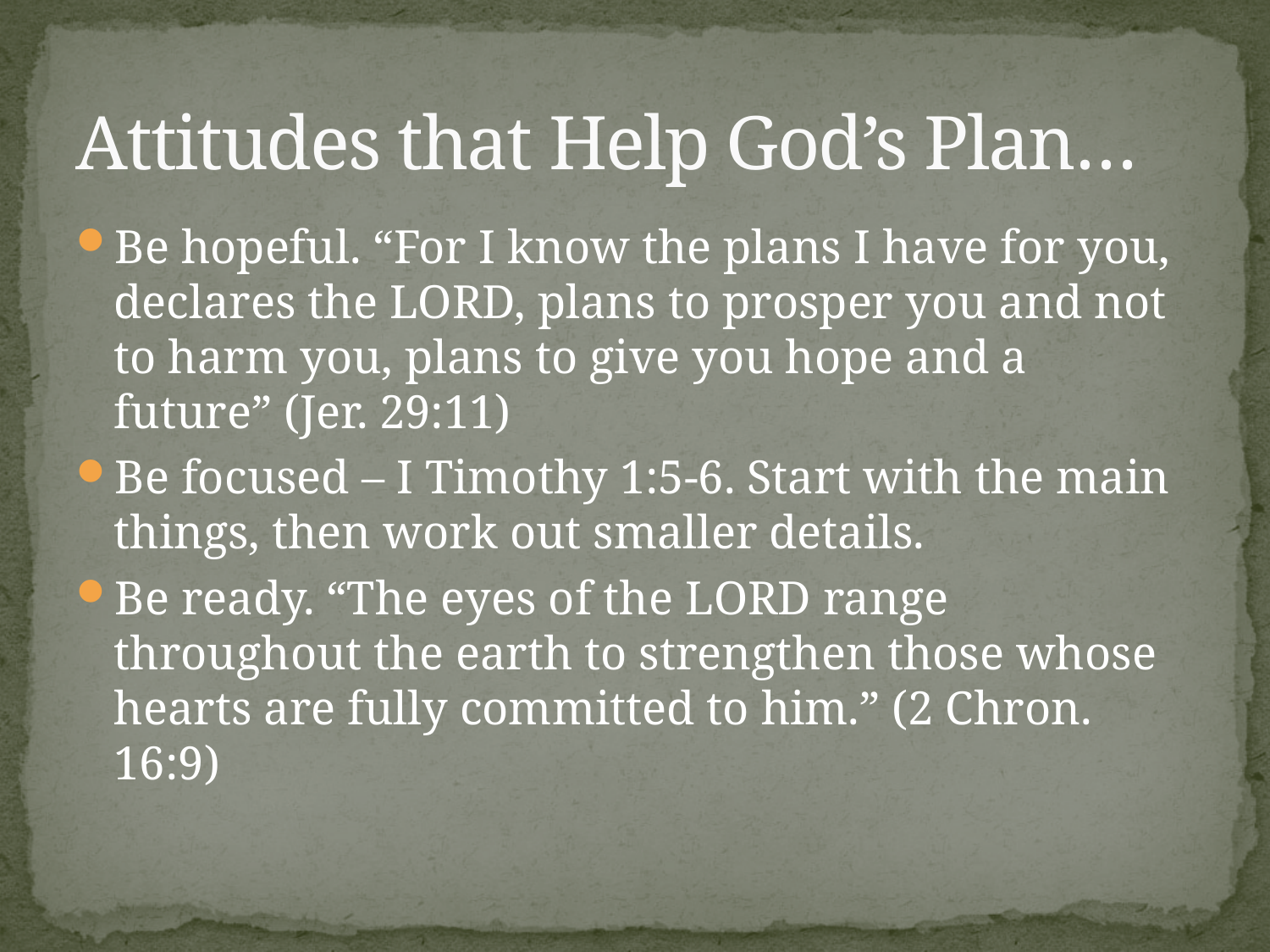

# Attitudes that Help God’s Plan…
Be hopeful. “For I know the plans I have for you, declares the LORD, plans to prosper you and not to harm you, plans to give you hope and a future” (Jer. 29:11)
Be focused – I Timothy 1:5-6. Start with the main things, then work out smaller details.
Be ready. “The eyes of the LORD range throughout the earth to strengthen those whose hearts are fully committed to him.” (2 Chron. 16:9)